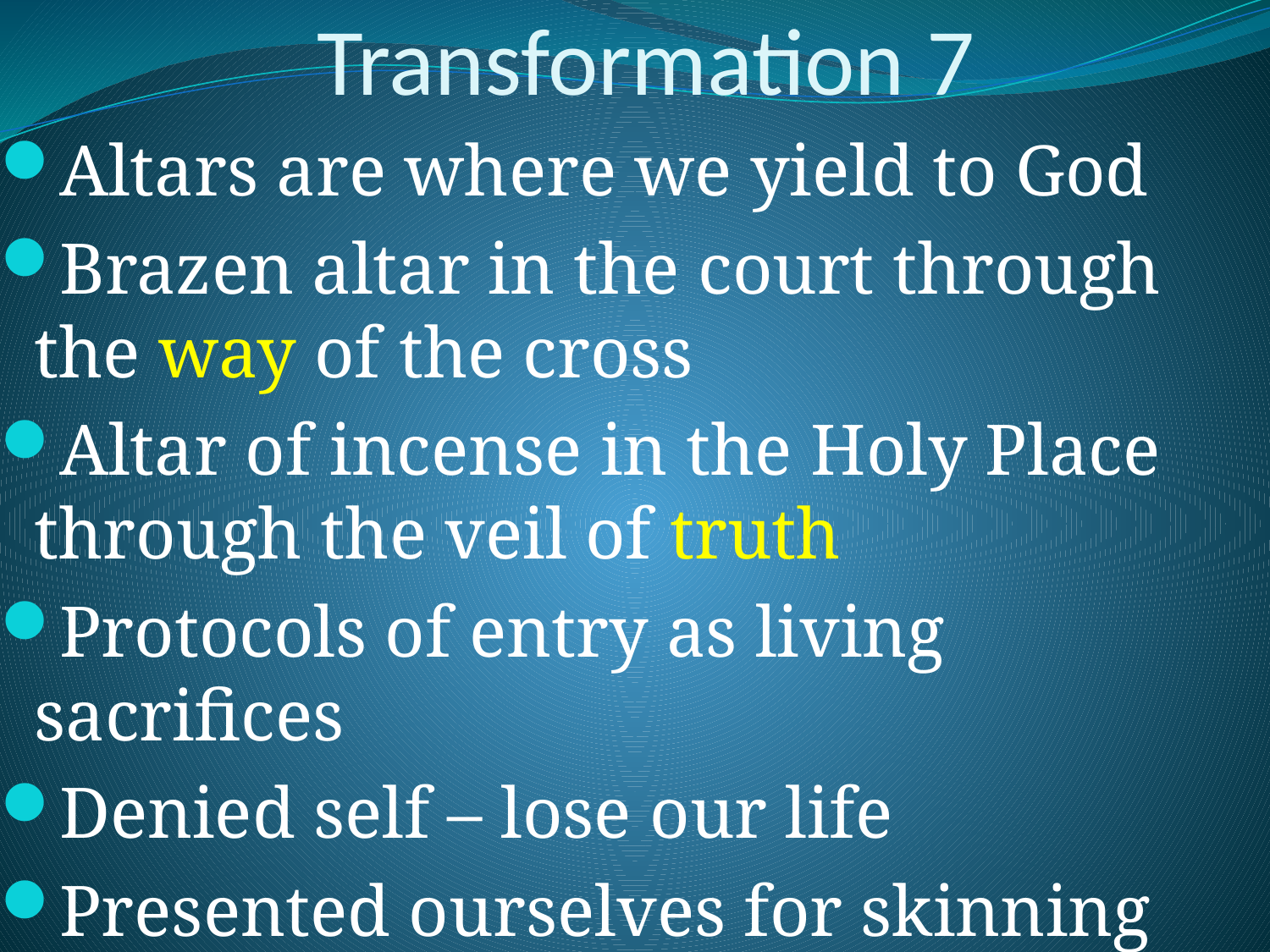

# Transformation 7
Altars are where we yield to God
Brazen altar in the court through the way of the cross
Altar of incense in the Holy Place through the veil of truth
Protocols of entry as living sacrifices
Denied self – lose our life
Presented ourselves for skinning